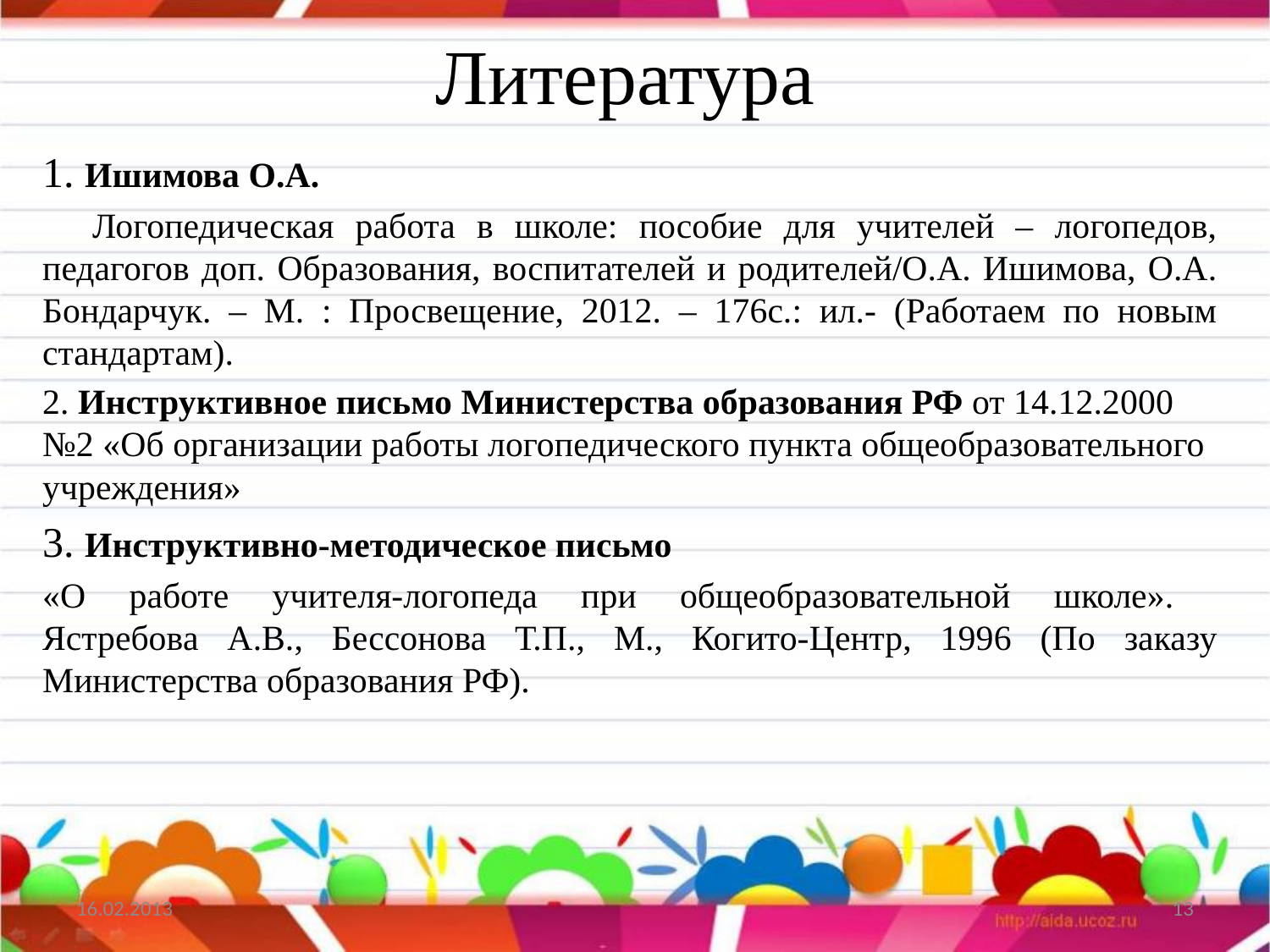

# Литература
1. Ишимова О.А.
Логопедическая работа в школе: пособие для учителей – логопедов, педагогов доп. Образования, воспитателей и родителей/О.А. Ишимова, О.А. Бондарчук. – М. : Просвещение, 2012. – 176с.: ил.- (Работаем по новым стандартам).
2. Инструктивное письмо Министерства образования РФ от 14.12.2000 №2 «Об организации работы логопедического пункта общеобразовательного учреждения»
3. Инструктивно-методическое письмо
«О работе учителя-логопеда при общеобразовательной школе».
Ястребова А.В., Бессонова Т.П., М., Когито-Центр, 1996 (По заказу Министерства образования РФ).
16.02.2013
13